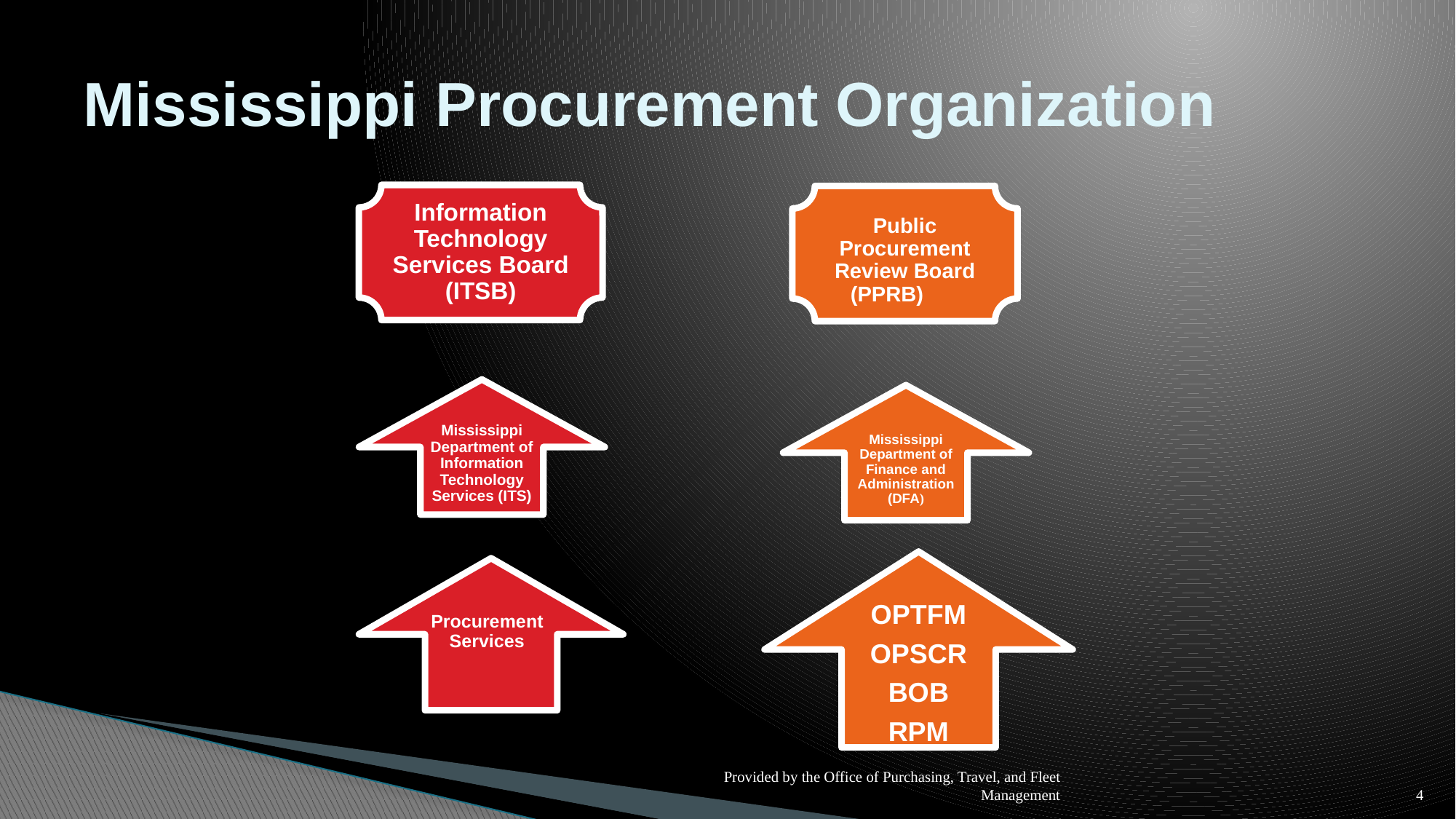

# Mississippi Procurement Organization

Information Technology Services Board (ITSB)

Public Procurement Review Board (PPRB)

Mississippi Department of Information Technology Services (ITS)

Mississippi Department of Finance and Administration (DFA)

OPTFM
OPSCR
BOB
RPM

Procurement Services
Provided by the Office of Purchasing, Travel, and Fleet Management
4